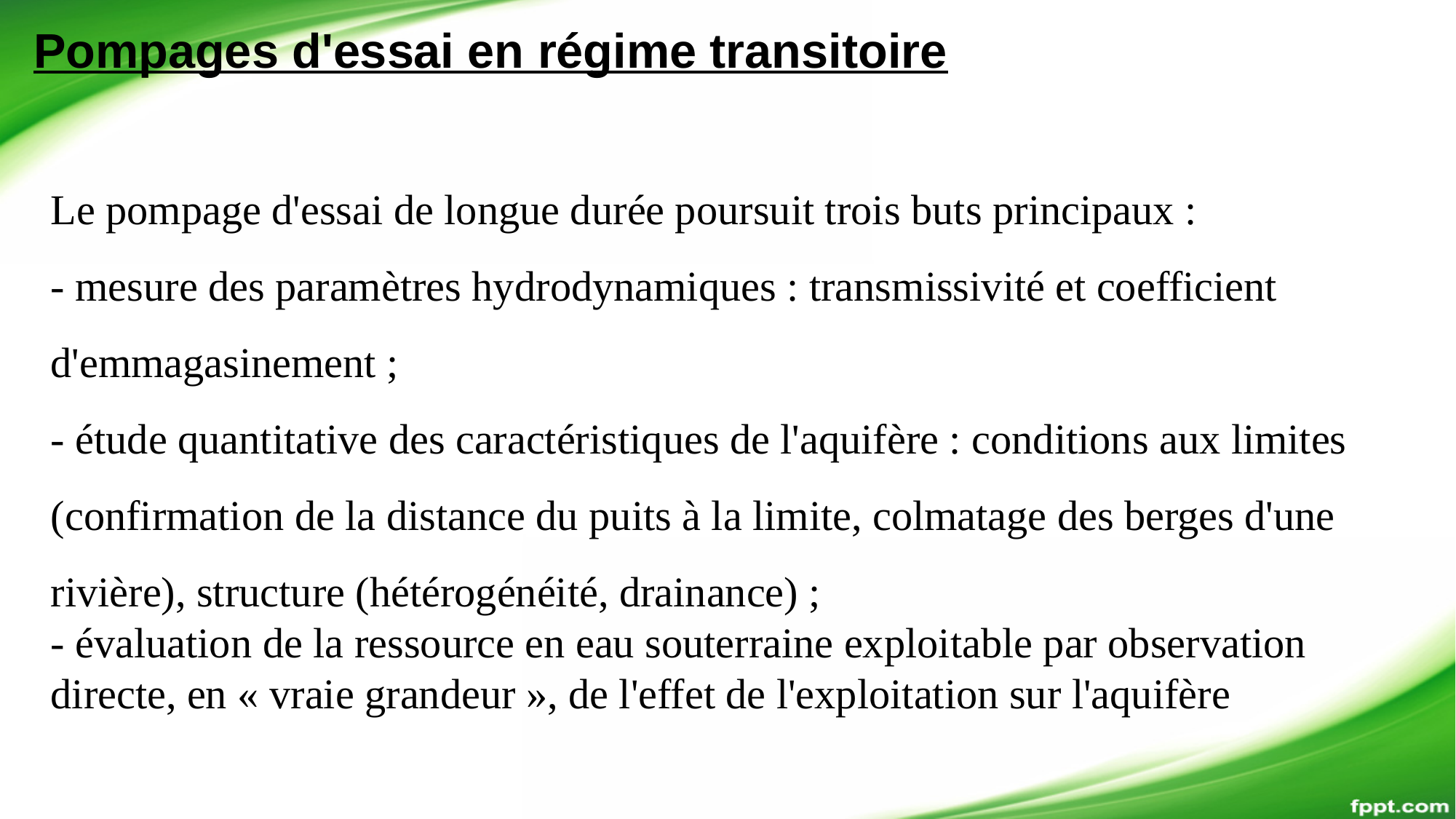

Pompages d'essai en régime transitoire
Le pompage d'essai de longue durée poursuit trois buts principaux :
- mesure des paramètres hydrodynamiques : transmissivité et coefficient d'emmagasinement ;
- étude quantitative des caractéristiques de l'aquifère : conditions aux limites (confirmation de la distance du puits à la limite, colmatage des berges d'une rivière), structure (hétérogénéité, drainance) ;
- évaluation de la ressource en eau souterraine exploitable par observation directe, en « vraie grandeur », de l'effet de l'exploitation sur l'aquifère